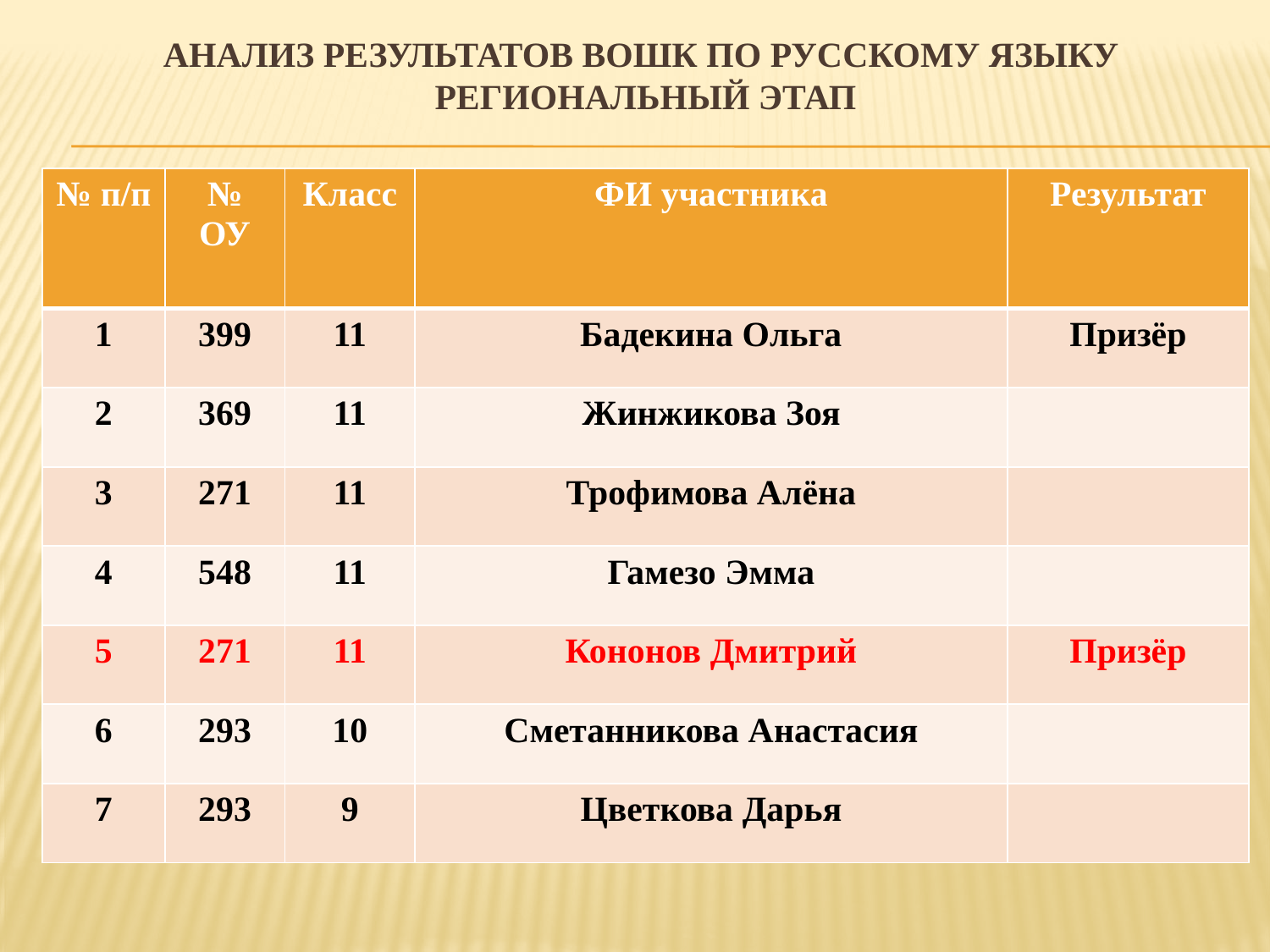

Анализ результатов Вошк по русскому языку
региональный этап
| № п/п | № ОУ | Класс | ФИ участника | Результат |
| --- | --- | --- | --- | --- |
| 1 | 399 | 11 | Бадекина Ольга | Призёр |
| 2 | 369 | 11 | Жинжикова Зоя |  |
| 3 | 271 | 11 | Трофимова Алёна |  |
| 4 | 548 | 11 | Гамезо Эмма |  |
| 5 | 271 | 11 | Кононов Дмитрий | Призёр |
| 6 | 293 | 10 | Сметанникова Анастасия |  |
| 7 | 293 | 9 | Цветкова Дарья |  |